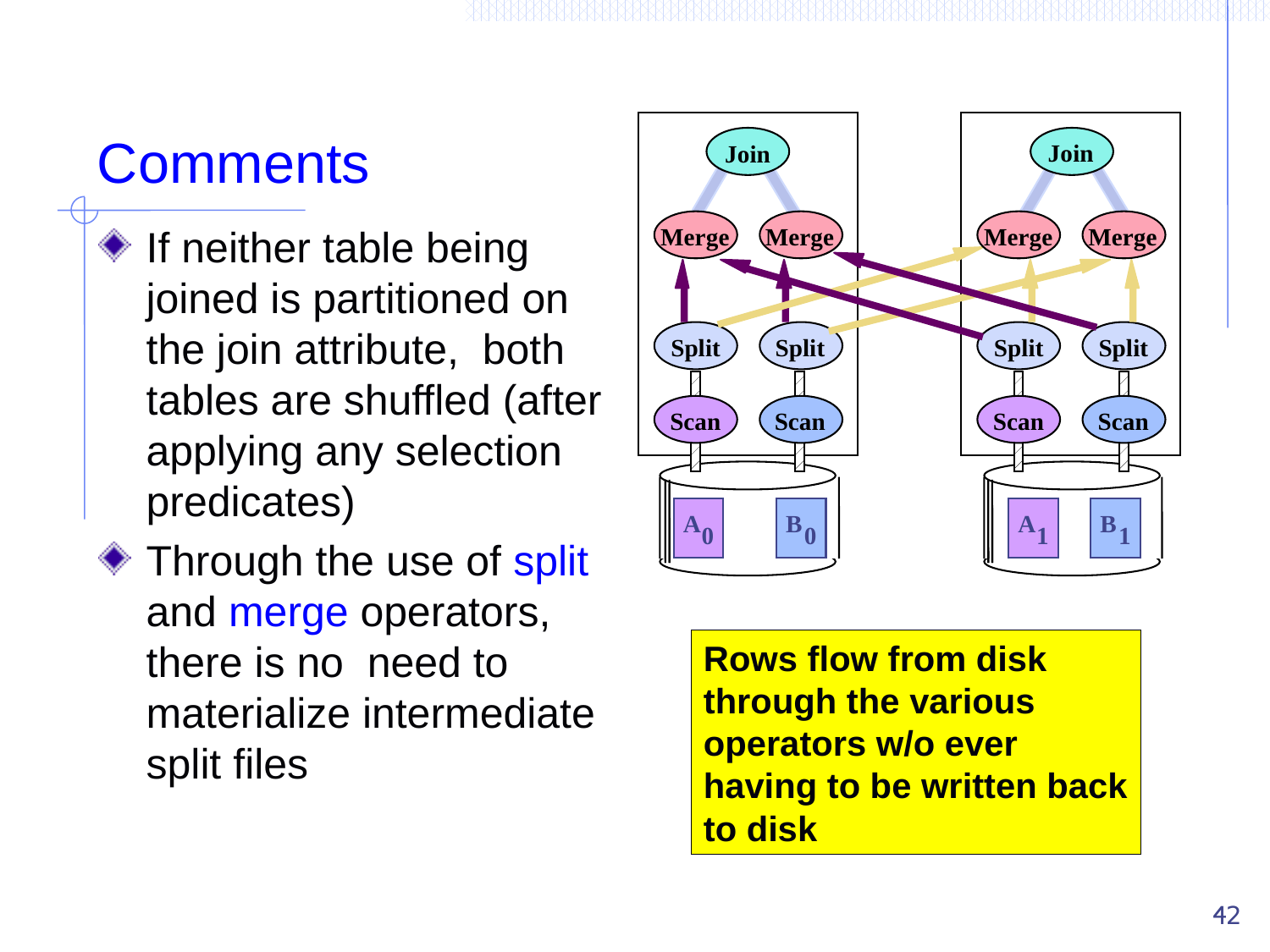

# Comments

Join
Join

Merge

Merge
Merge
Merge

Split
Split
Split
Split

Scan
Scan
Scan
Scan

A
0

B
0

A
1

B
1

If neither table being joined is partitioned on the join attribute,  both tables are shuffled (after applying any selection predicates)
Through the use of split and merge operators, there is no  need to materialize intermediate split files
Rows flow from disk through the various operators w/o ever having to be written back to disk
42